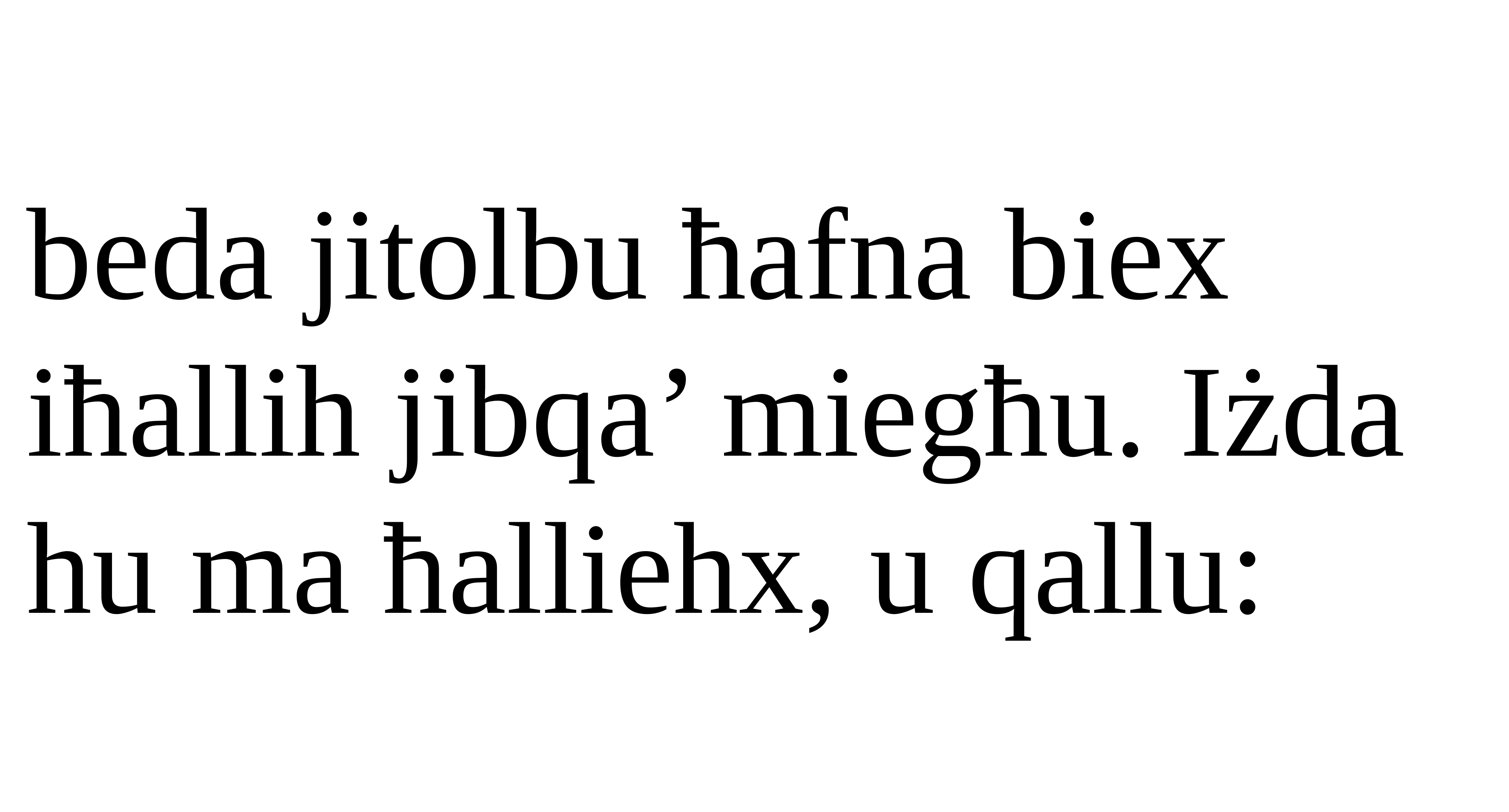

beda jitolbu ħafna biex iħallih jibqa’ miegħu. Iżda hu ma ħalliehx, u qallu: